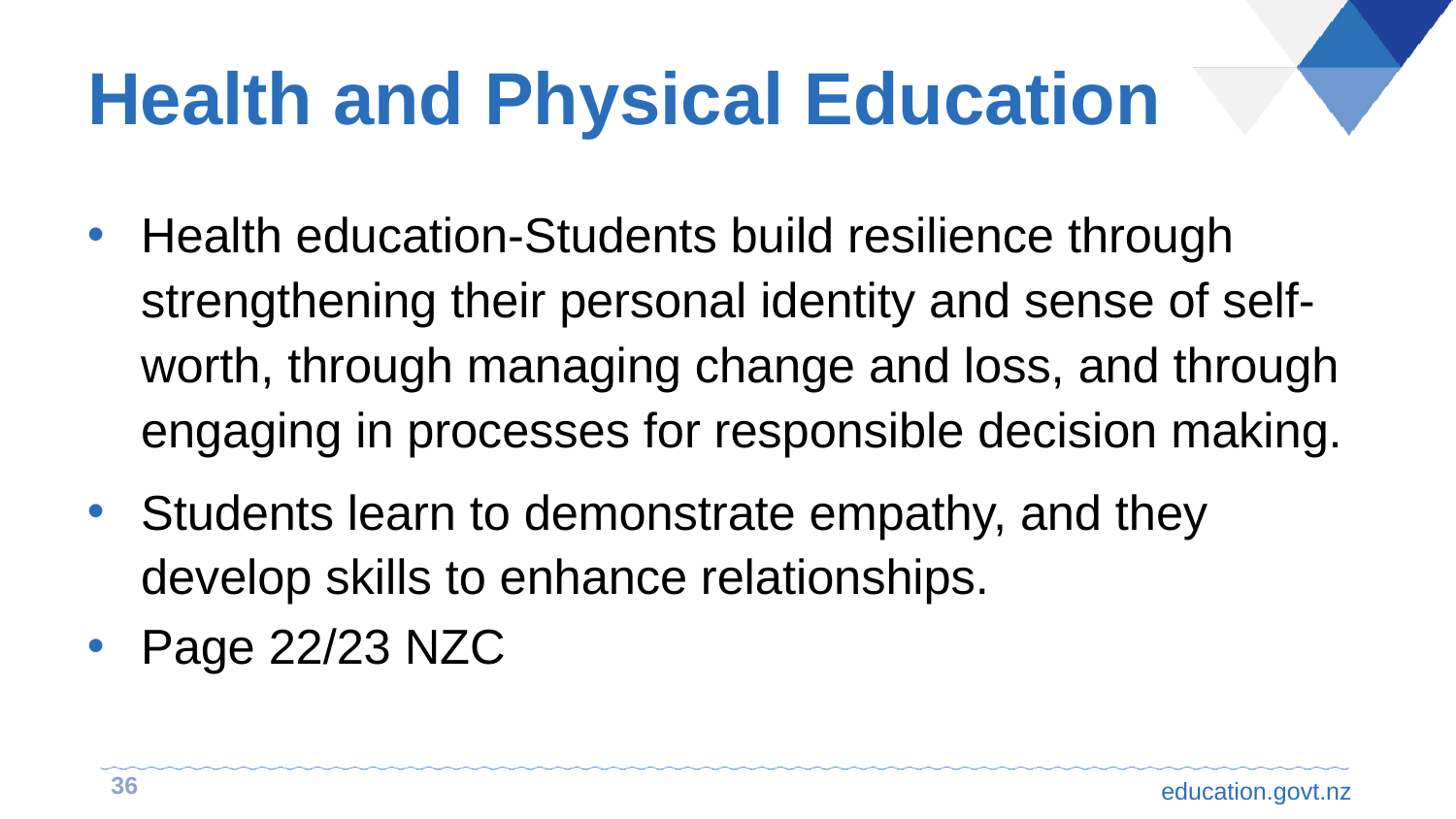

# Health and Physical Education
Health education-Students build resilience through strengthening their personal identity and sense of self-worth, through managing change and loss, and through engaging in processes for responsible decision making.
Students learn to demonstrate empathy, and they develop skills to enhance relationships.
Page 22/23 NZC

36